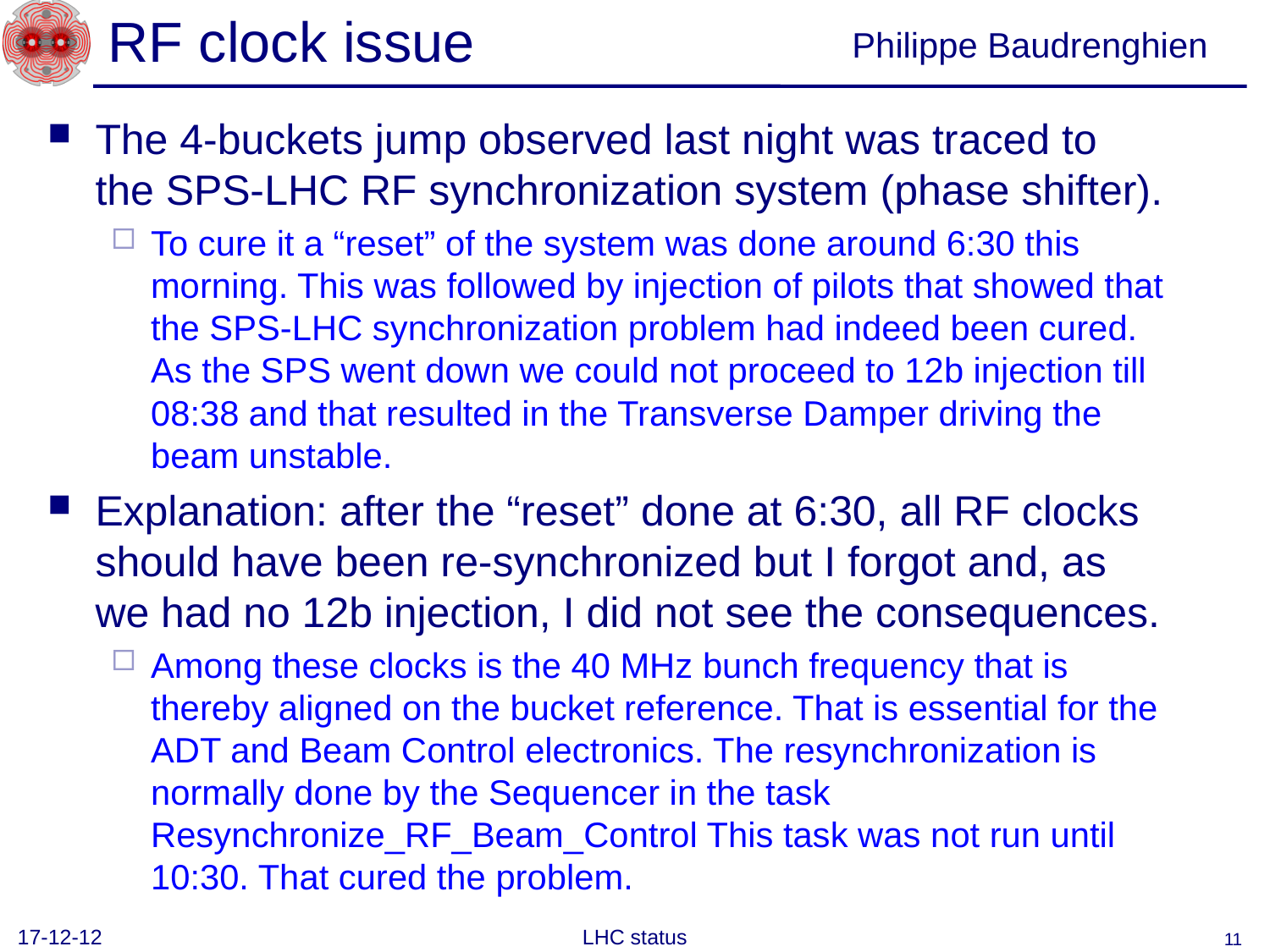

# RF clock issue
Philippe Baudrenghien
The 4-buckets jump observed last night was traced to the SPS-LHC RF synchronization system (phase shifter).
To cure it a “reset” of the system was done around 6:30 this morning. This was followed by injection of pilots that showed that the SPS-LHC synchronization problem had indeed been cured. As the SPS went down we could not proceed to 12b injection till 08:38 and that resulted in the Transverse Damper driving the beam unstable.
Explanation: after the “reset” done at 6:30, all RF clocks should have been re-synchronized but I forgot and, as we had no 12b injection, I did not see the consequences.
Among these clocks is the 40 MHz bunch frequency that is thereby aligned on the bucket reference. That is essential for the ADT and Beam Control electronics. The resynchronization is normally done by the Sequencer in the task Resynchronize_RF_Beam_Control This task was not run until 10:30. That cured the problem.
17-12-12
LHC status
11